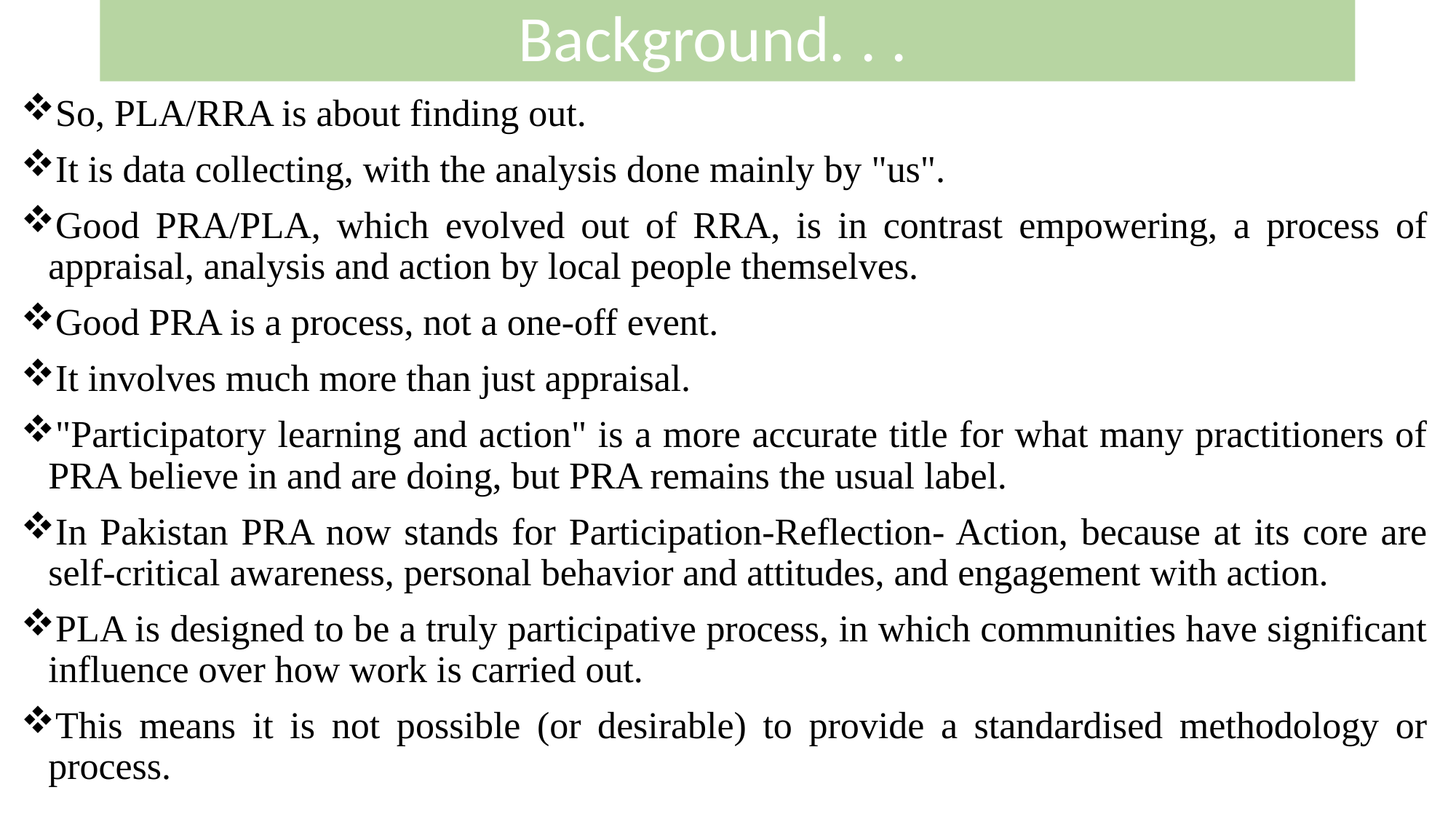

# Background. . .
So, PLA/RRA is about finding out.
It is data collecting, with the analysis done mainly by "us".
Good PRA/PLA, which evolved out of RRA, is in contrast empowering, a process of appraisal, analysis and action by local people themselves.
Good PRA is a process, not a one-off event.
It involves much more than just appraisal.
"Participatory learning and action" is a more accurate title for what many practitioners of PRA believe in and are doing, but PRA remains the usual label.
In Pakistan PRA now stands for Participation-Reflection- Action, because at its core are self-critical awareness, personal behavior and attitudes, and engagement with action.
PLA is designed to be a truly participative process, in which communities have significant influence over how work is carried out.
This means it is not possible (or desirable) to provide a standardised methodology or process.